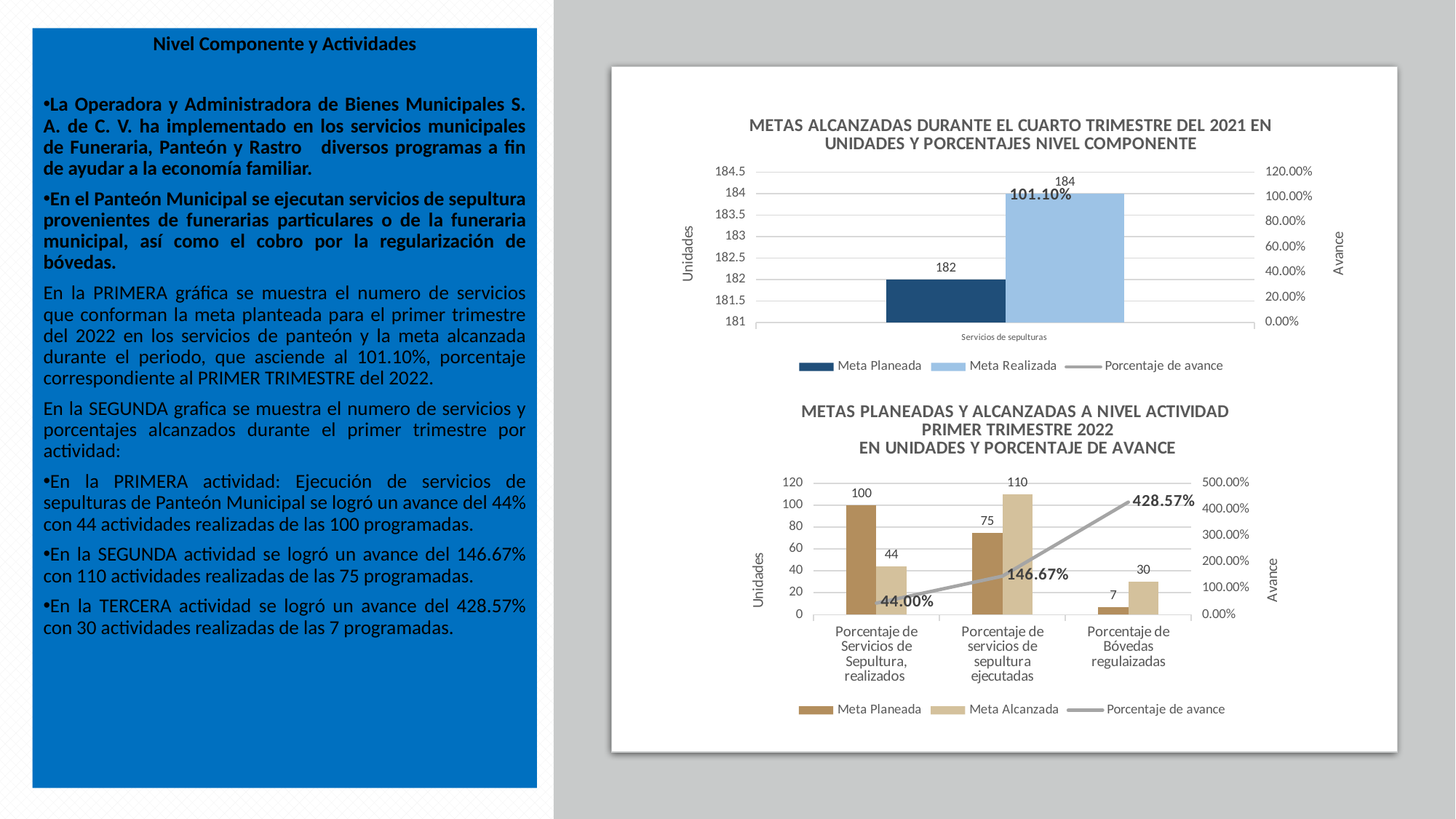

Nivel Componente y Actividades

La Operadora y Administradora de Bienes Municipales S. A. de C. V. ha implementado en los servicios municipales de Funeraria, Panteón y Rastro   diversos programas a fin de ayudar a la economía familiar.
En el Panteón Municipal se ejecutan servicios de sepultura provenientes de funerarias particulares o de la funeraria municipal, así como el cobro por la regularización de bóvedas.
En la PRIMERA gráfica se muestra el numero de servicios que conforman la meta planteada para el primer trimestre del 2022 en los servicios de panteón y la meta alcanzada durante el periodo, que asciende al 101.10%, porcentaje correspondiente al PRIMER TRIMESTRE del 2022.
En la SEGUNDA grafica se muestra el numero de servicios y porcentajes alcanzados durante el primer trimestre por actividad:
En la PRIMERA actividad: Ejecución de servicios de sepulturas de Panteón Municipal se logró un avance del 44% con 44 actividades realizadas de las 100 programadas.
En la SEGUNDA actividad se logró un avance del 146.67% con 110 actividades realizadas de las 75 programadas.
En la TERCERA actividad se logró un avance del 428.57% con 30 actividades realizadas de las 7 programadas.

### Chart: METAS ALCANZADAS DURANTE EL CUARTO TRIMESTRE DEL 2021 EN UNIDADES Y PORCENTAJES NIVEL COMPONENTE

| Category | Meta Planeada | Meta Realizada |  |
|---|---|---|---|
| Servicios de sepulturas  | 182.0 | 184.0 | 1.010989010989011 |

### Chart: METAS PLANEADAS Y ALCANZADAS A NIVEL ACTIVIDAD
PRIMER TRIMESTRE 2022
EN UNIDADES Y PORCENTAJE DE AVANCE

| Category | Meta Planeada | Meta Alcanzada |  |
|---|---|---|---|
| Porcentaje de Servicios de Sepultura, realizados  | 100.0 | 44.0 | 0.44 |
| Porcentaje de servicios de sepultura ejecutadas | 75.0 | 110.0 | 1.4666666666666666 |
| Porcentaje de Bóvedas regulaizadas | 7.0 | 30.0 | 4.285714285714286 |